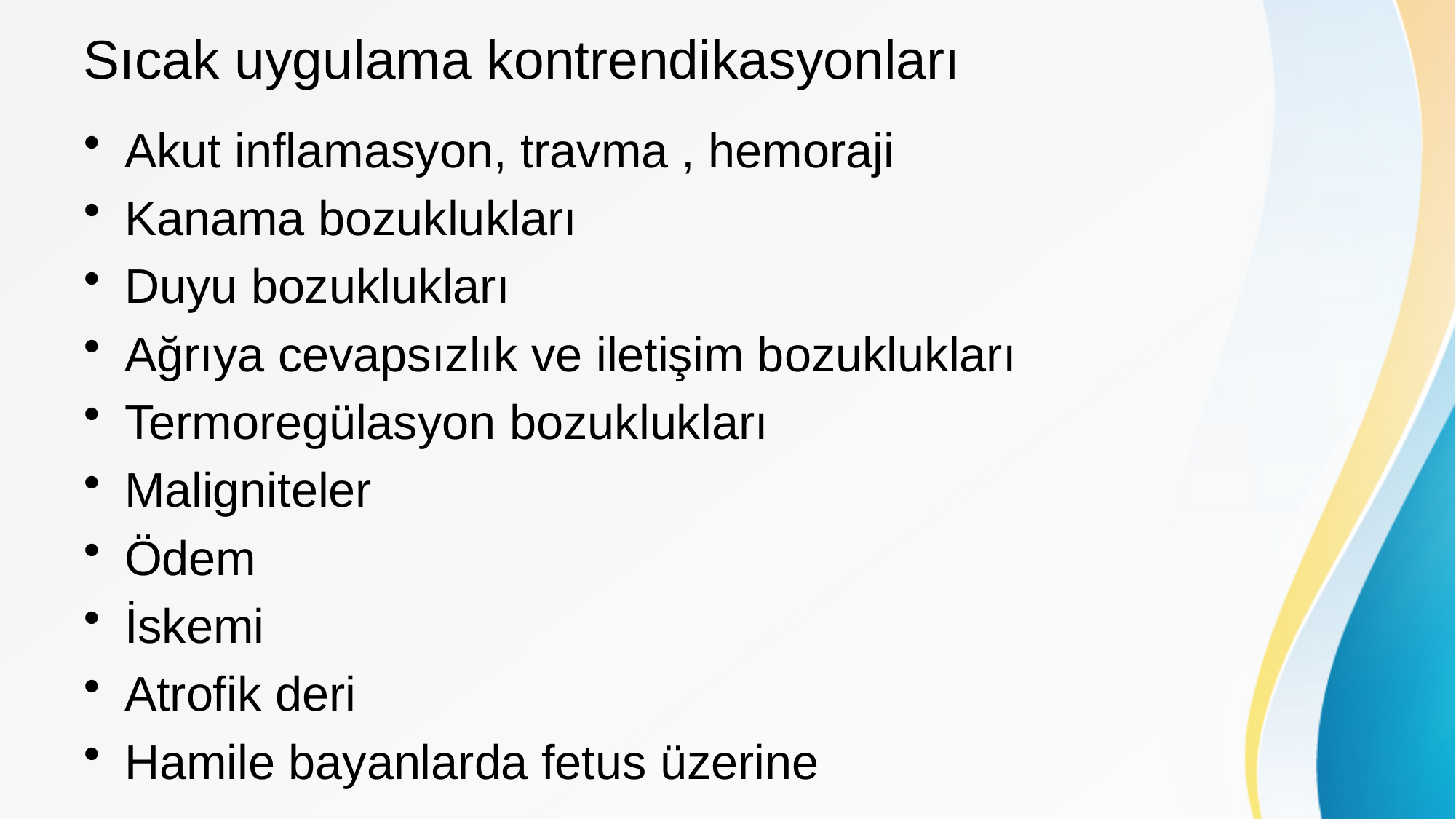

# Sıcak uygulama kontrendikasyonları
Akut inflamasyon, travma , hemoraji
Kanama bozuklukları
Duyu bozuklukları
Ağrıya cevapsızlık ve iletişim bozuklukları
Termoregülasyon bozuklukları
Maligniteler
Ödem
İskemi
Atrofik deri
Hamile bayanlarda fetus üzerine